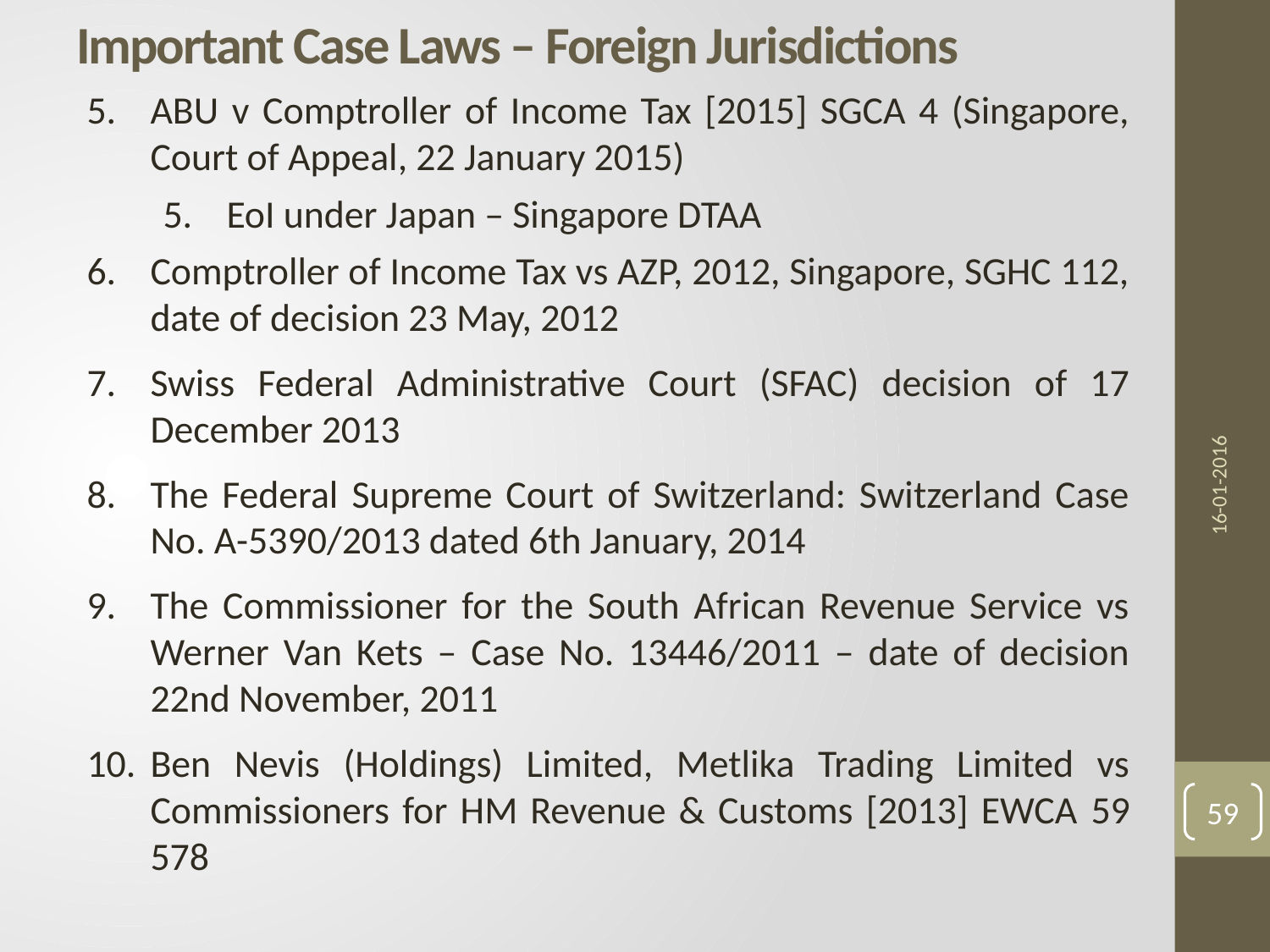

# Important Case Laws – Foreign Jurisdictions
ABU v Comptroller of Income Tax [2015] SGCA 4 (Singapore, Court of Appeal, 22 January 2015)
EoI under Japan – Singapore DTAA
Comptroller of Income Tax vs AZP, 2012, Singapore, SGHC 112, date of decision 23 May, 2012
Swiss Federal Administrative Court (SFAC) decision of 17 December 2013
The Federal Supreme Court of Switzerland: Switzerland Case No. A-5390/2013 dated 6th January, 2014
The Commissioner for the South African Revenue Service vs Werner Van Kets – Case No. 13446/2011 – date of decision 22nd November, 2011
Ben Nevis (Holdings) Limited, Metlika Trading Limited vs Commissioners for HM Revenue & Customs [2013] EWCA 59 578

16-01-2016
59